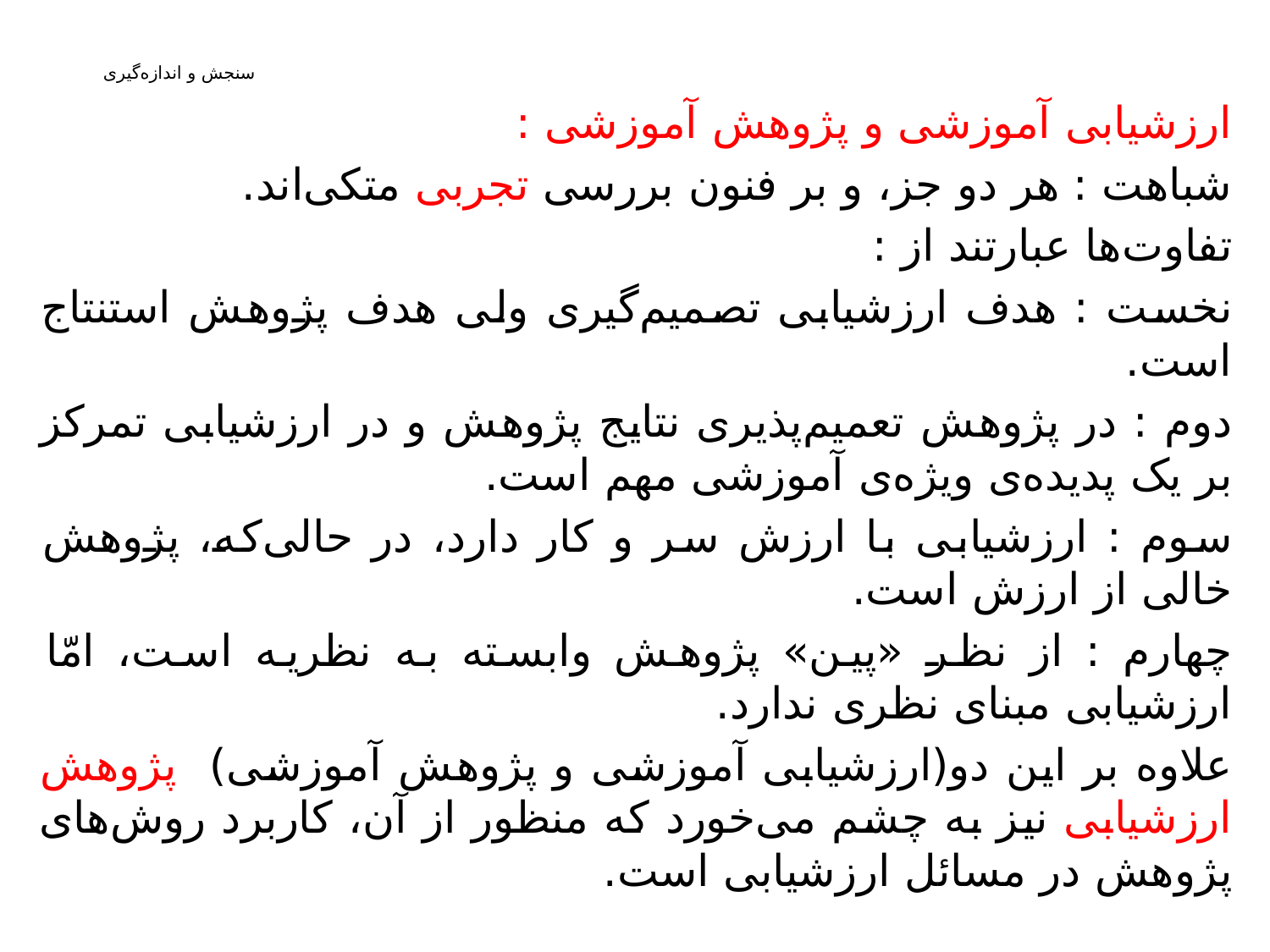

ارزشیابی آموزشی و پژوهش آموزشی :
شباهت : هر دو جز، و بر فنون بررسی تجربی متکی‌اند.
تفاوت‌ها عبارتند از :
نخست : هدف ارزشیابی تصمیم‌گیری ولی هدف پژوهش استنتاج است.
دوم : در پژوهش تعمیم‌پذیری نتایج پژوهش و در ارزشیابی تمرکز بر یک پدیده‌ی ویژه‌ی آموزشی مهم است.
سوم : ارزشیابی با ارزش سر و کار دارد، در حالی‌که، پژوهش خالی از ارزش است.
چهارم : از نظر «پین» پژوهش وابسته به نظریه است، امّا ارزشیابی مبنای نظری ندارد.
علاوه بر این دو(ارزشیابی آموزشی و پژوهش آموزشی)  پژوهش ارزشیابی نیز به چشم می‌خورد که منظور از آن، کاربرد روش‌های پژوهش در مسائل ارزشیابی است.

# سنجش و اندازه‌گیری